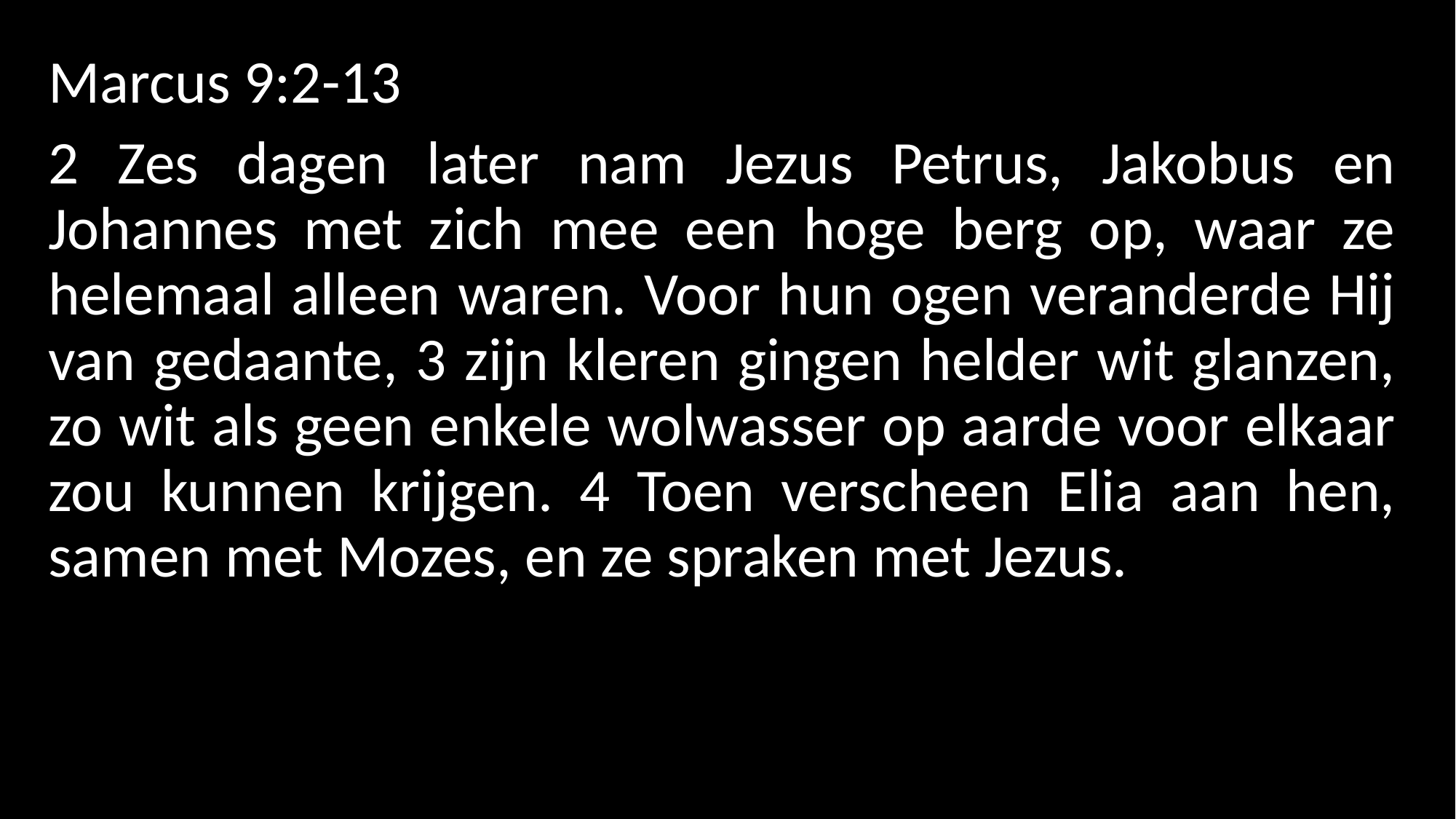

Marcus 9:2-13
2 Zes dagen later nam Jezus Petrus, Jakobus en Johannes met zich mee een hoge berg op, waar ze helemaal alleen waren. Voor hun ogen veranderde Hij van gedaante, 3 zijn kleren gingen helder wit glanzen, zo wit als geen enkele wolwasser op aarde voor elkaar zou kunnen krijgen. 4 Toen verscheen Elia aan hen, samen met Mozes, en ze spraken met Jezus.